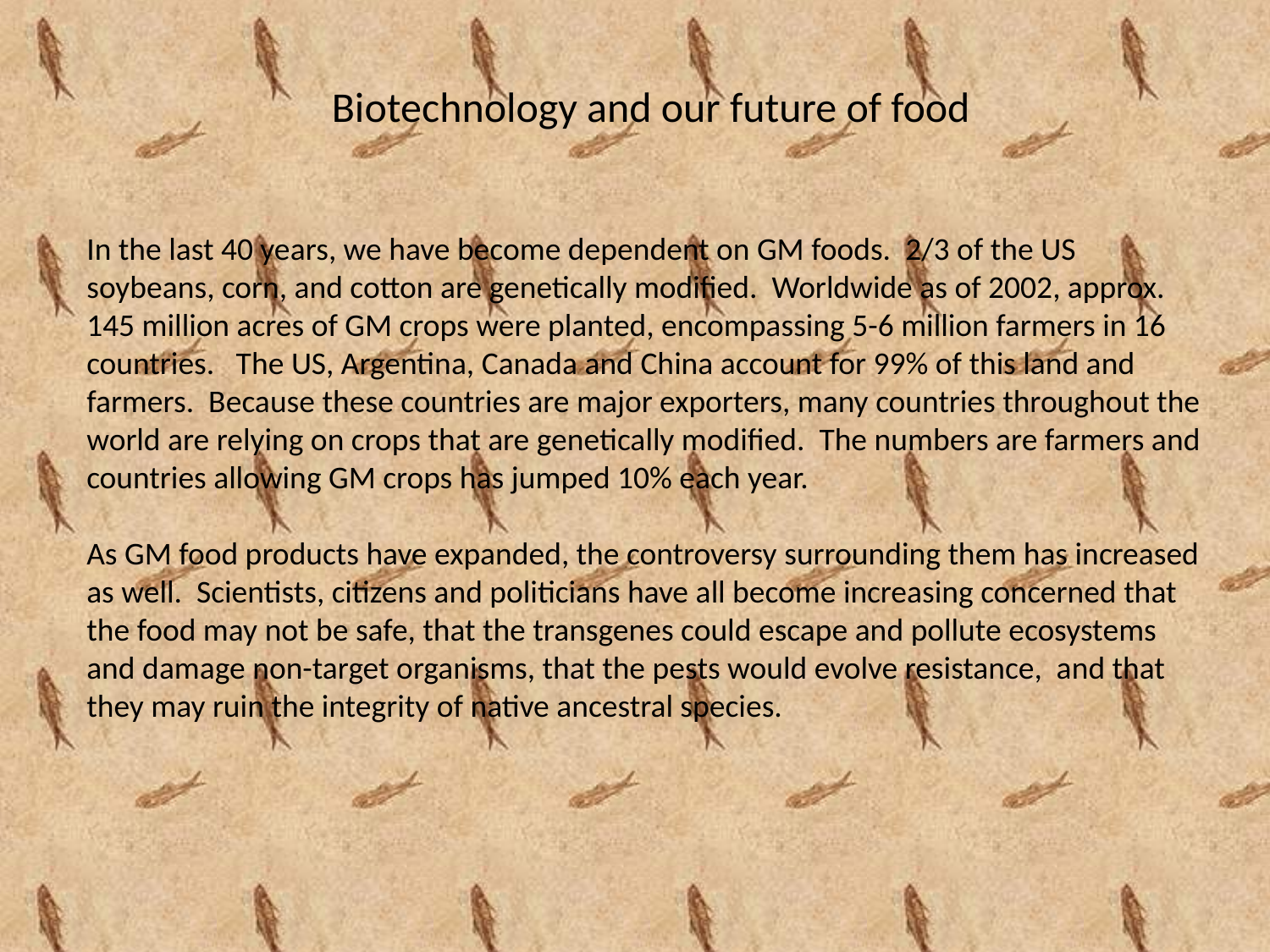

Biotechnology and our future of food
In the last 40 years, we have become dependent on GM foods.  2/3 of the US soybeans, corn, and cotton are genetically modified.  Worldwide as of 2002, approx. 145 million acres of GM crops were planted, encompassing 5-6 million farmers in 16 countries.   The US, Argentina, Canada and China account for 99% of this land and farmers.  Because these countries are major exporters, many countries throughout the world are relying on crops that are genetically modified.  The numbers are farmers and countries allowing GM crops has jumped 10% each year.

As GM food products have expanded, the controversy surrounding them has increased as well.  Scientists, citizens and politicians have all become increasing concerned that the food may not be safe, that the transgenes could escape and pollute ecosystems and damage non-target organisms, that the pests would evolve resistance,  and that they may ruin the integrity of native ancestral species.